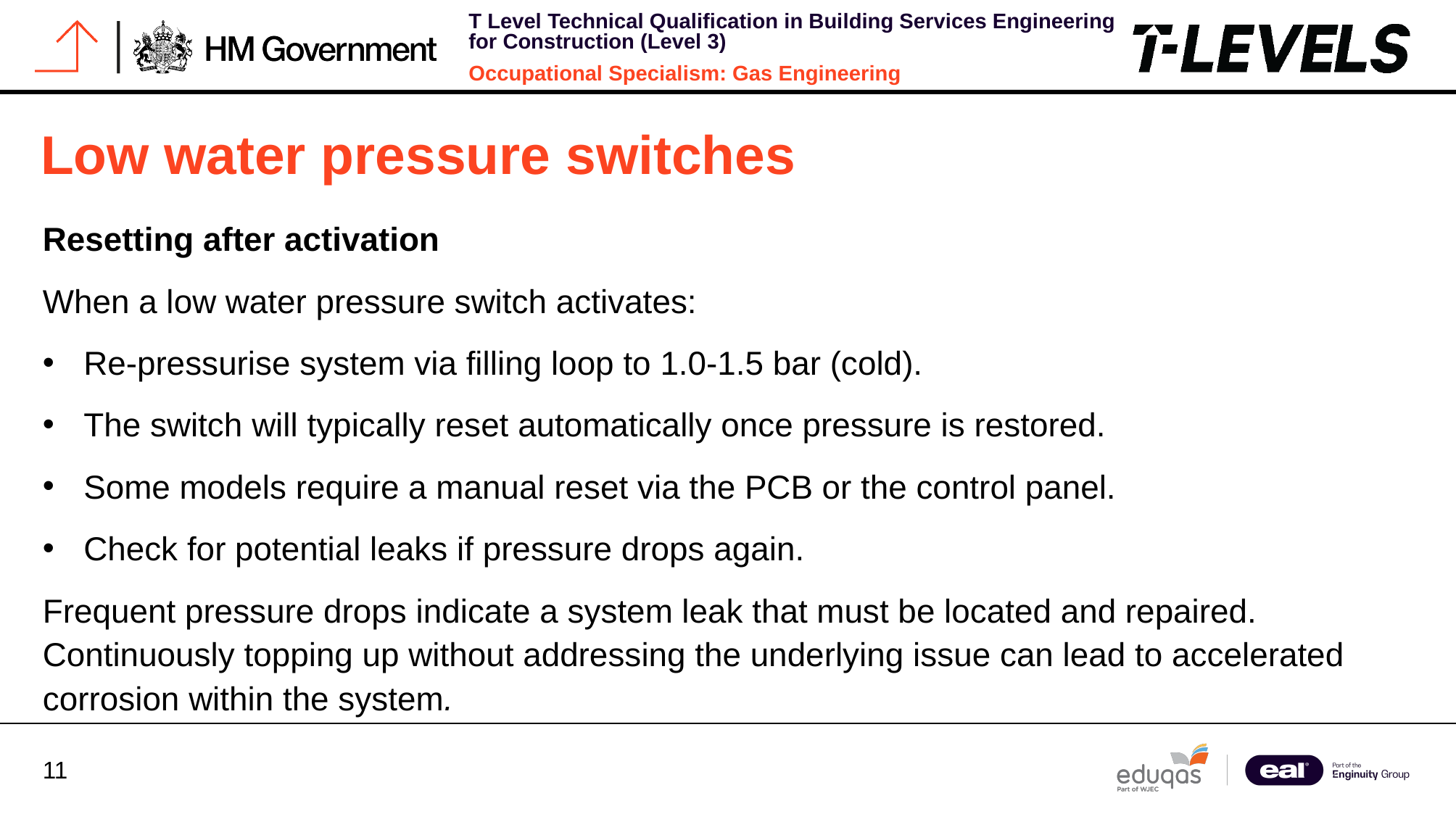

# Low water pressure switches
Resetting after activation
When a low water pressure switch activates:
Re-pressurise system via filling loop to 1.0-1.5 bar (cold).
The switch will typically reset automatically once pressure is restored.
Some models require a manual reset via the PCB or the control panel.
Check for potential leaks if pressure drops again.
Frequent pressure drops indicate a system leak that must be located and repaired. Continuously topping up without addressing the underlying issue can lead to accelerated corrosion within the system.